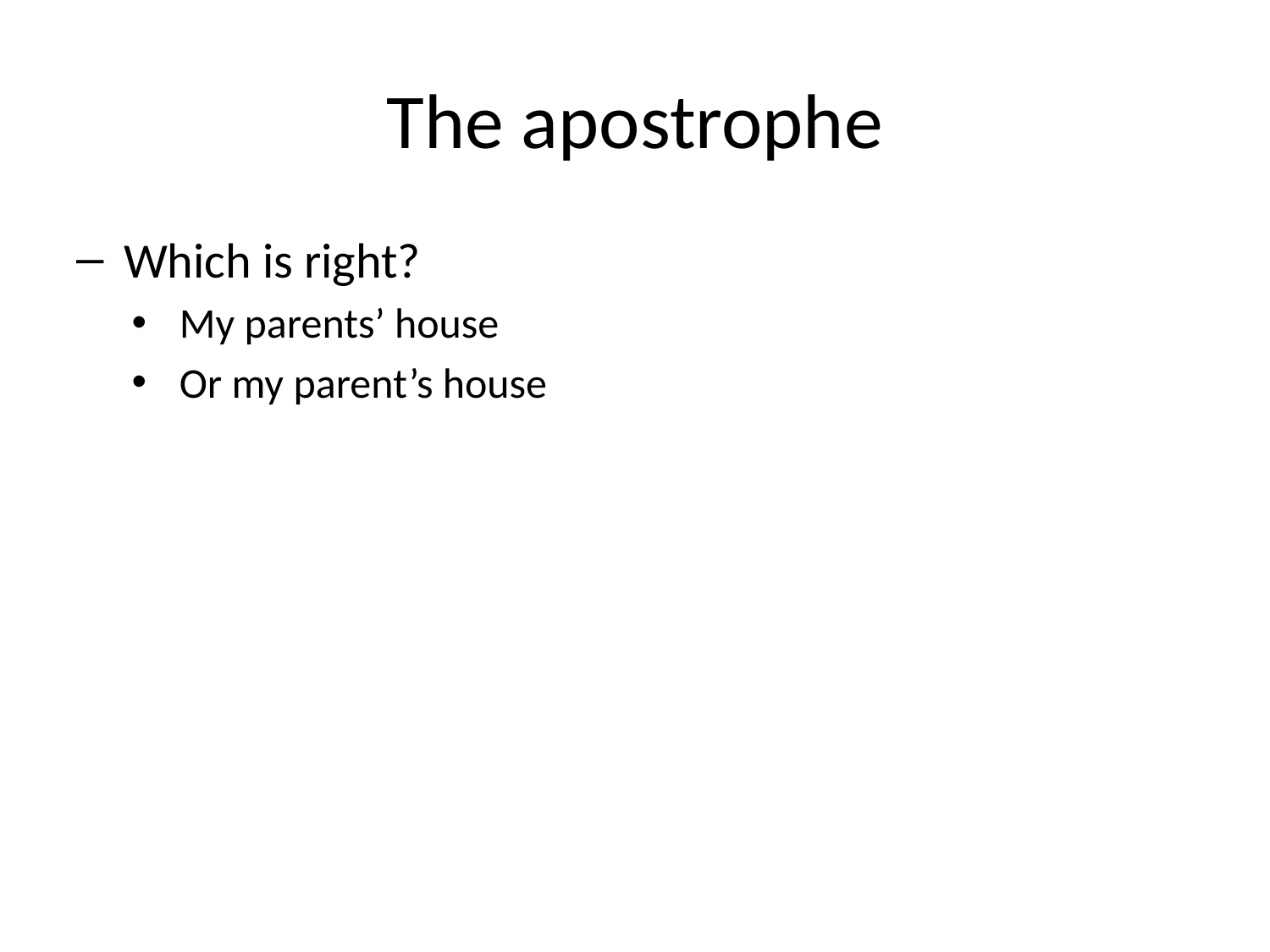

# The apostrophe
Which is right?
My parents’ house
Or my parent’s house